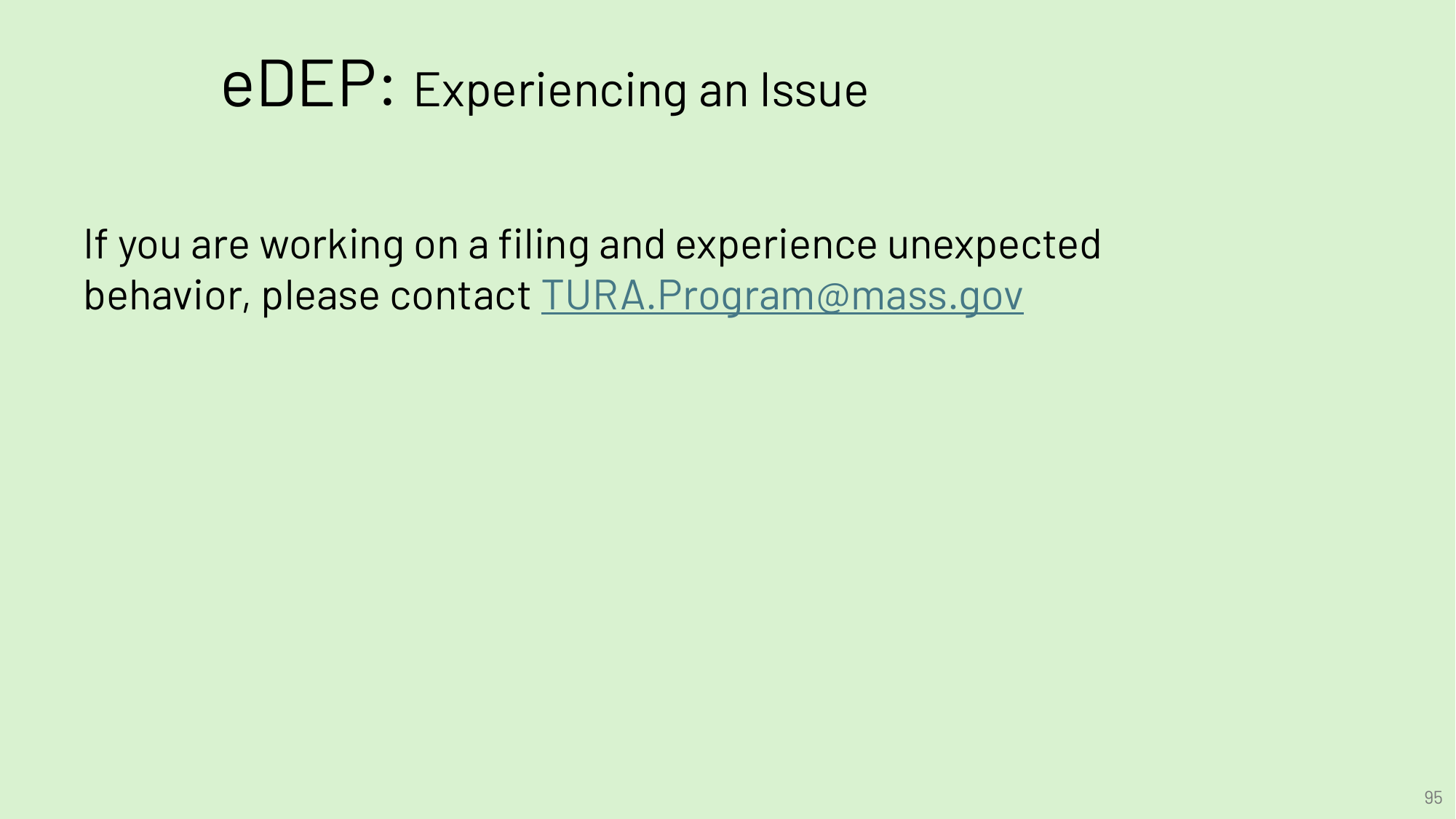

eDEP: Experiencing an Issue

If you are working on a filing and experience unexpected behavior, please contact TURA.Program@mass.gov

95